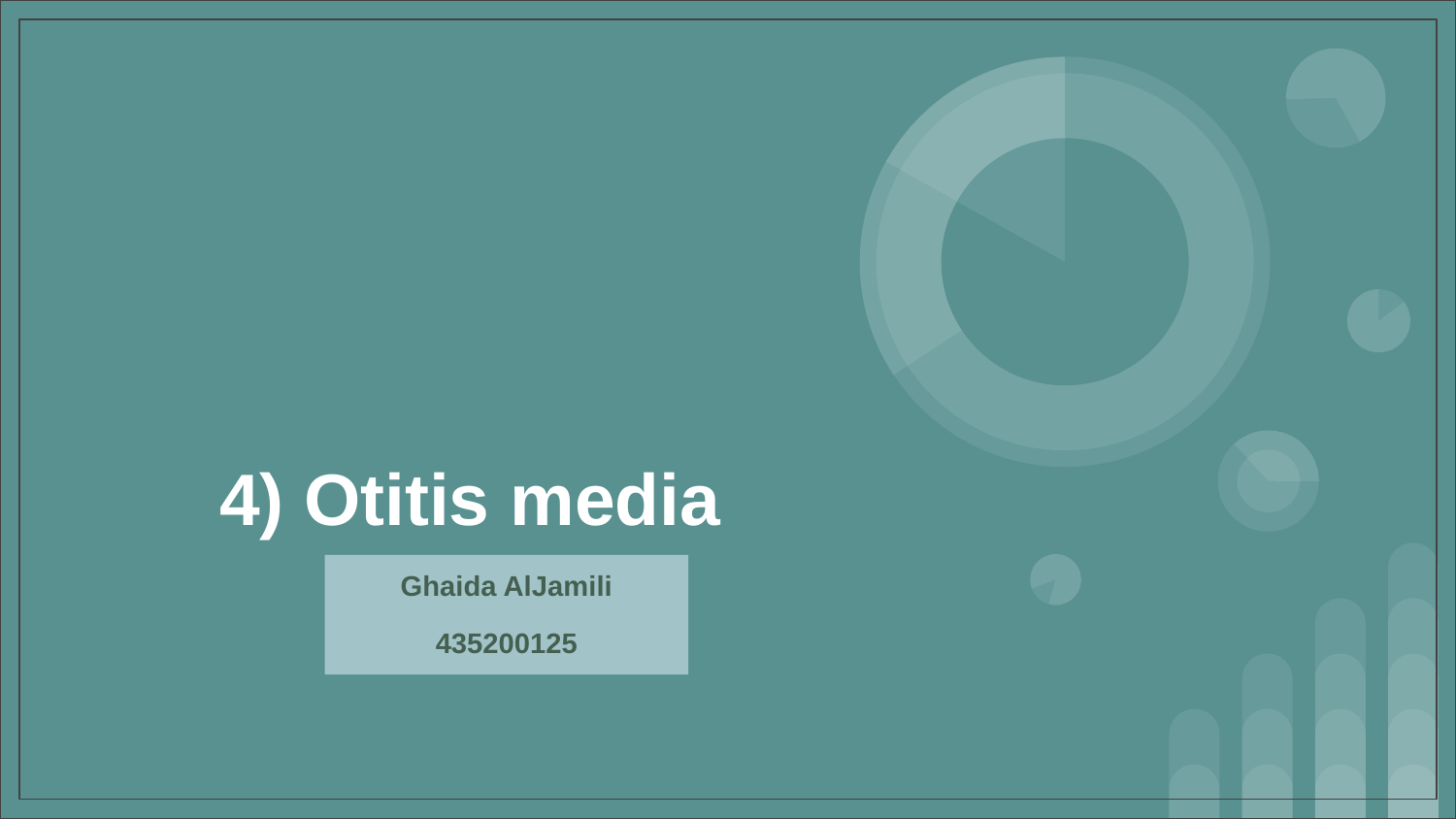

# 4) Otitis media
Ghaida AlJamili
435200125